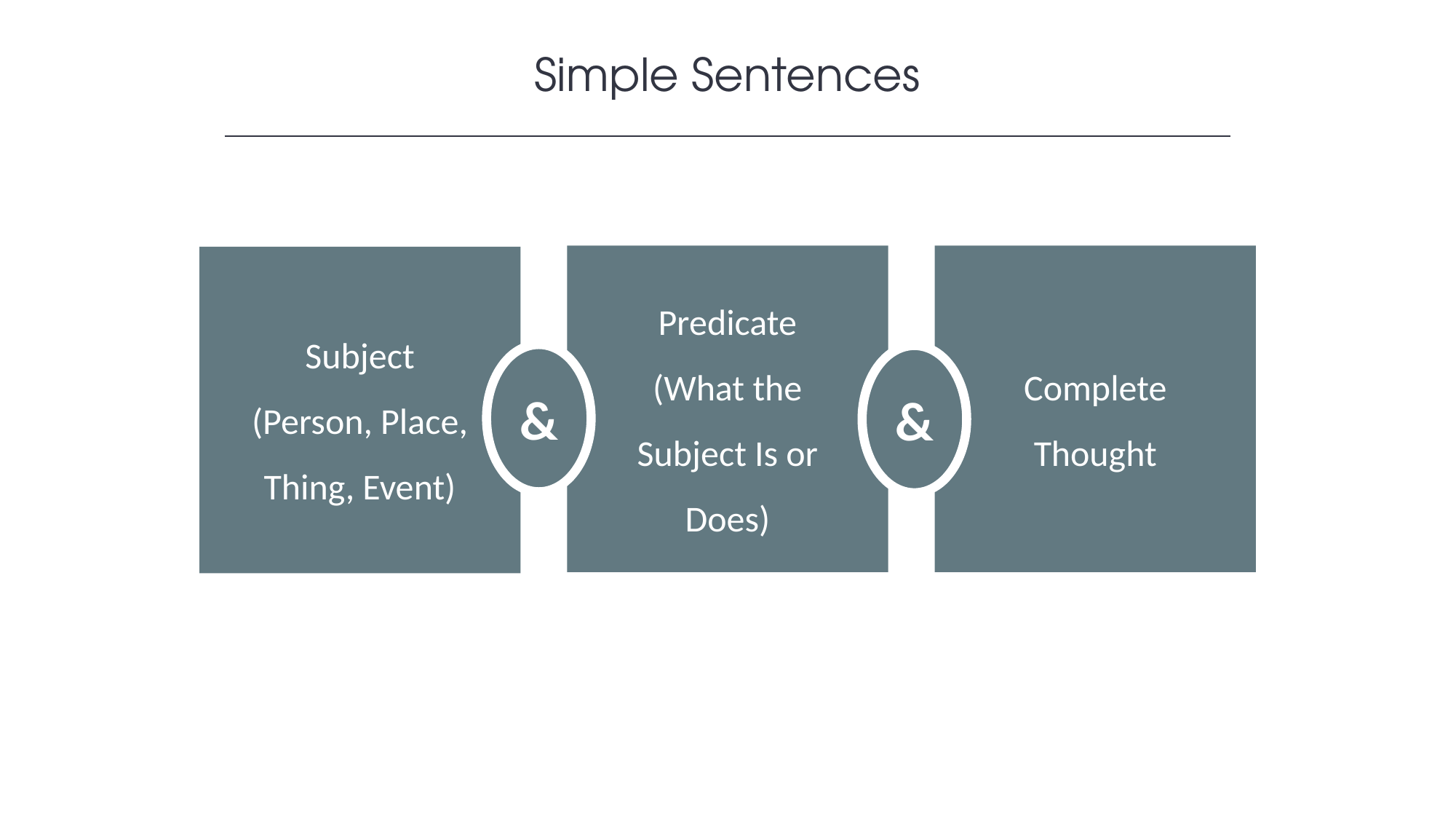

Simple Sentences
HAWKES LEARNING

Predicate
(What the Subject Is or Does)

Complete Thought

Subject
(Person, Place, Thing, Event)
&
&